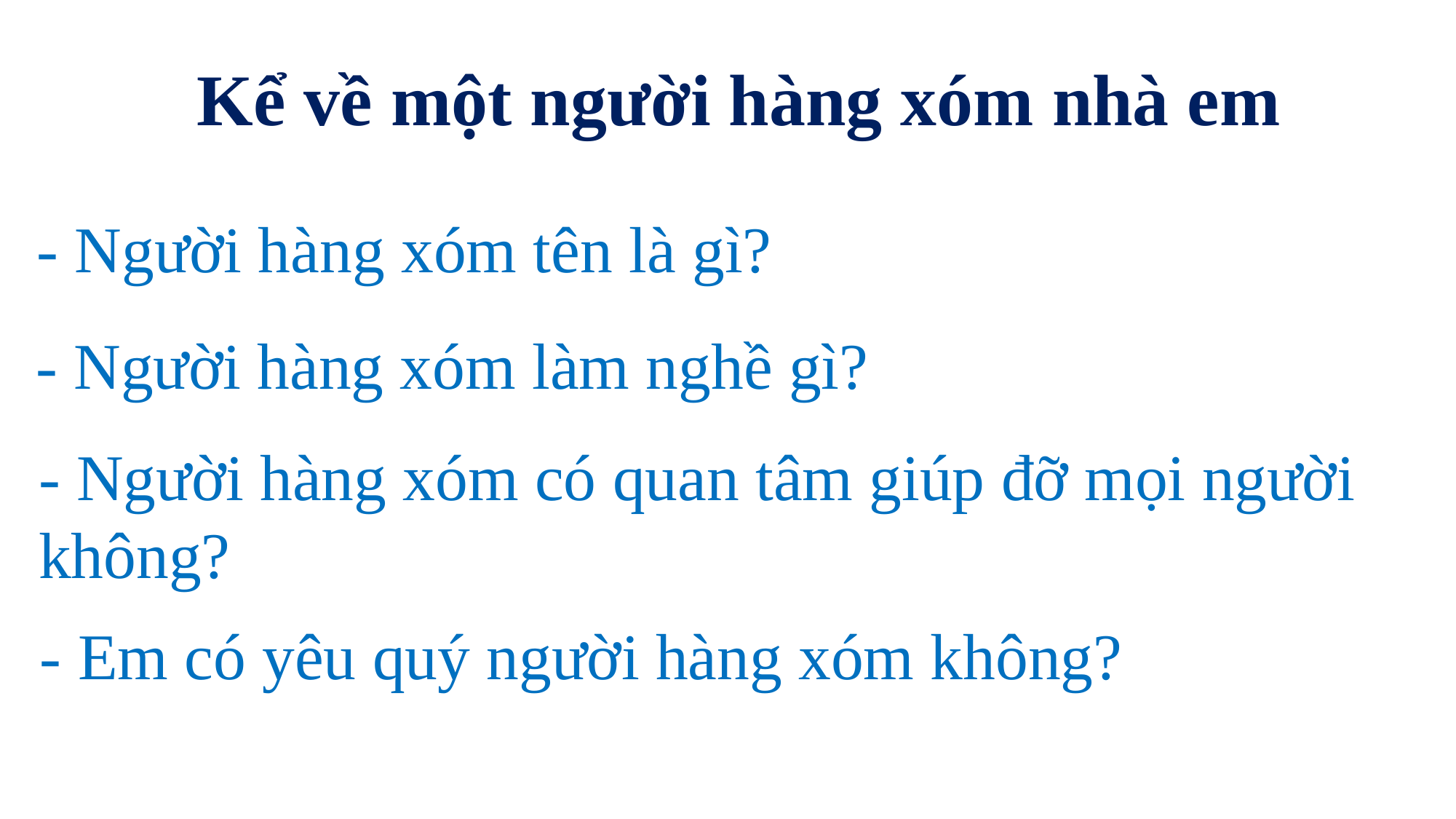

Kể về một người hàng xóm nhà em
 - Người hàng xóm tên là gì?
- Người hàng xóm làm nghề gì?
- Người hàng xóm có quan tâm giúp đỡ mọi người không?
 - Em có yêu quý người hàng xóm không?